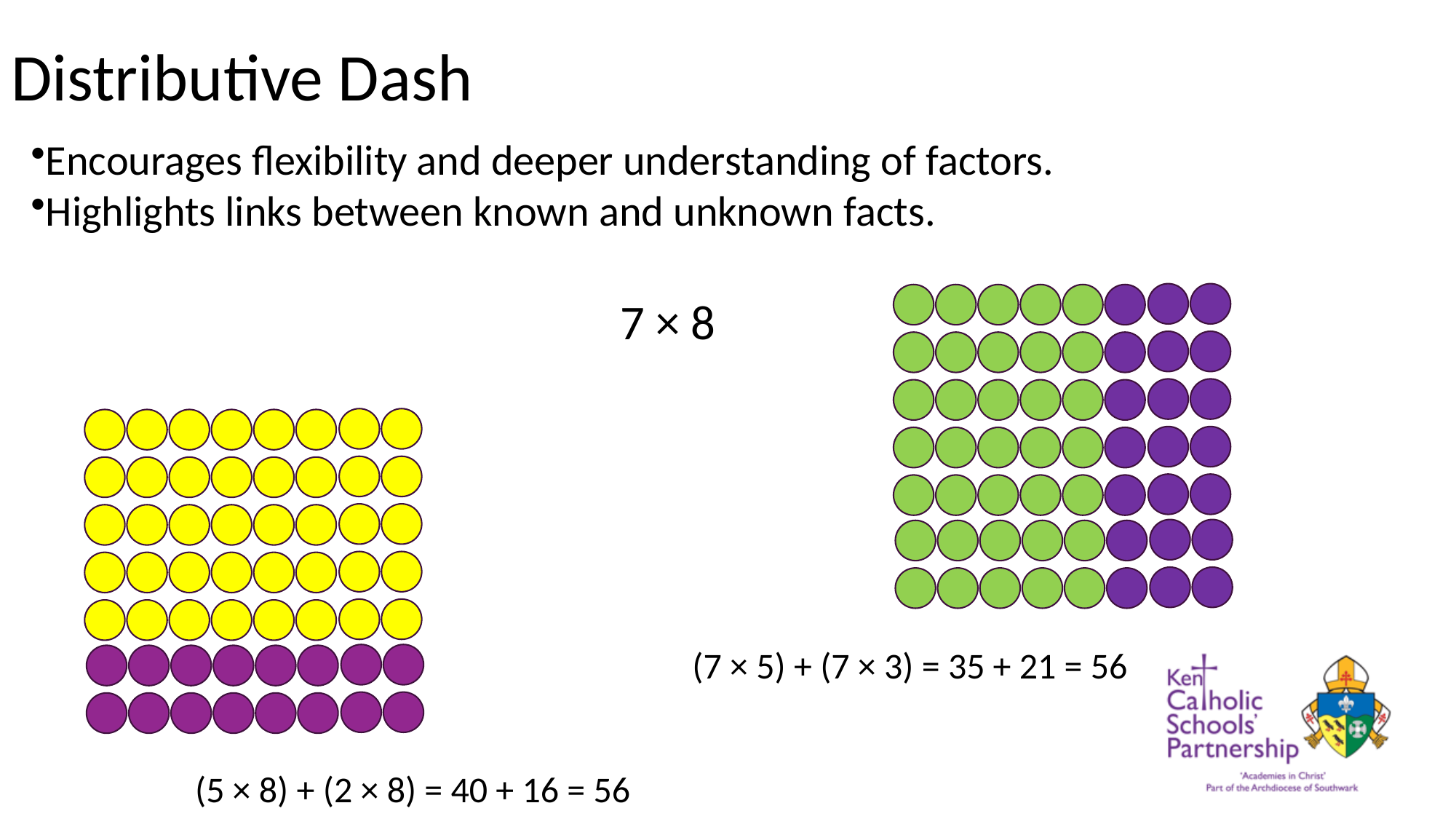

# Distributive Dash
Encourages flexibility and deeper understanding of factors.
Highlights links between known and unknown facts.

7 × 8

(7 × 5) + (7 × 3) = 35 + 21 = 56

(5 × 8) + (2 × 8) = 40 + 16 = 56